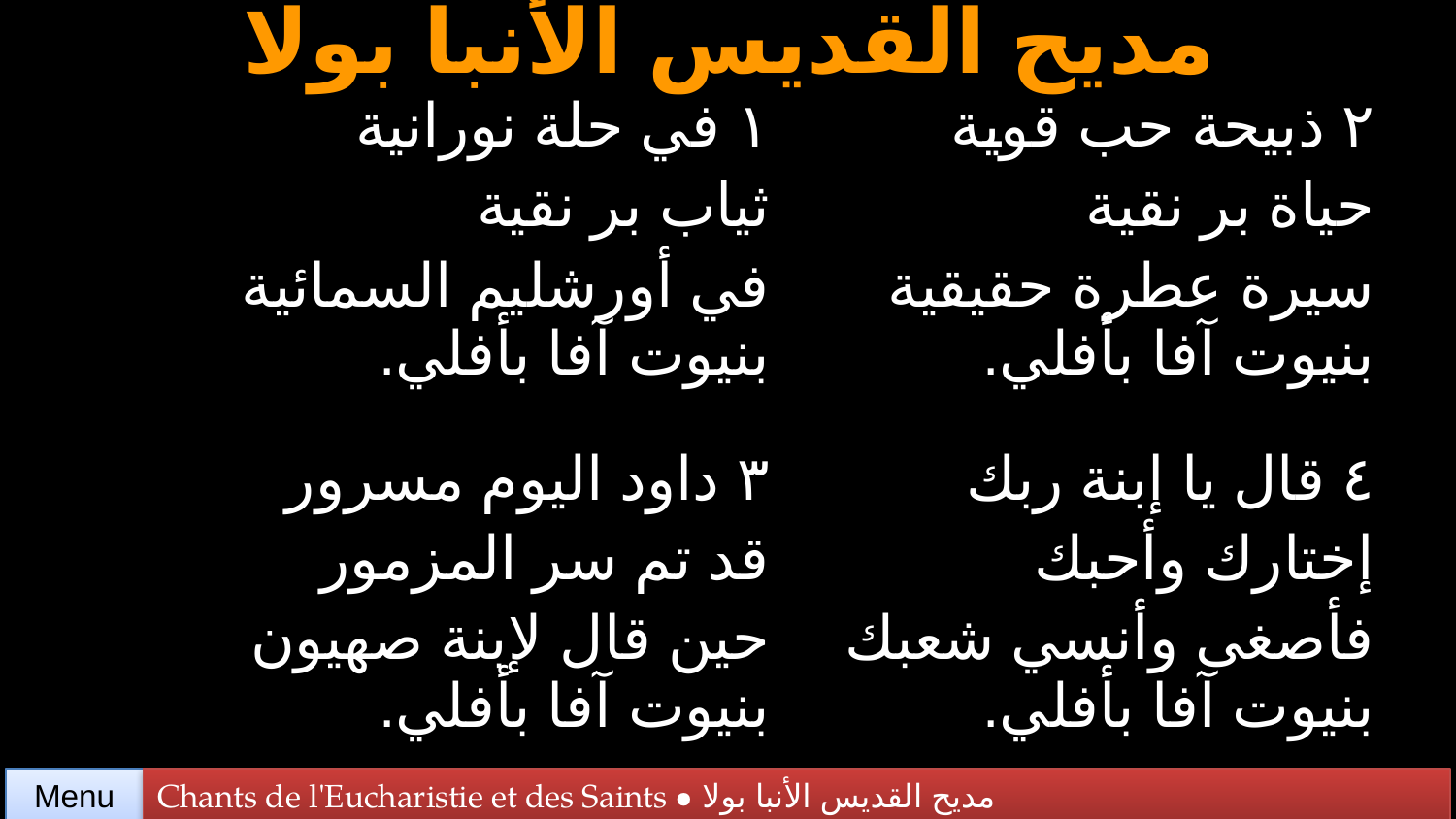

مديح القديس الأنبا بولا
| ١ في حلة نورانية ثياب بر نقية في أورشليم السمائية بنيوت آفا بأفلي. | ٢ ذبيحة حب قوية حياة بر نقية سيرة عطرة حقيقية بنيوت آفا بأفلي. |
| --- | --- |
| ٣ داود اليوم مسرور قد تم سر المزمور حين قال لإبنة صهيون بنيوت آفا بأفلي. | ٤ قال يا إبنة ربك إختارك وأحبك فأصغى وأنسي شعبك بنيوت آفا بأفلي. |

Chants de l'Eucharistie et des Saints • مديح القديس الأنبا بولا
Menu